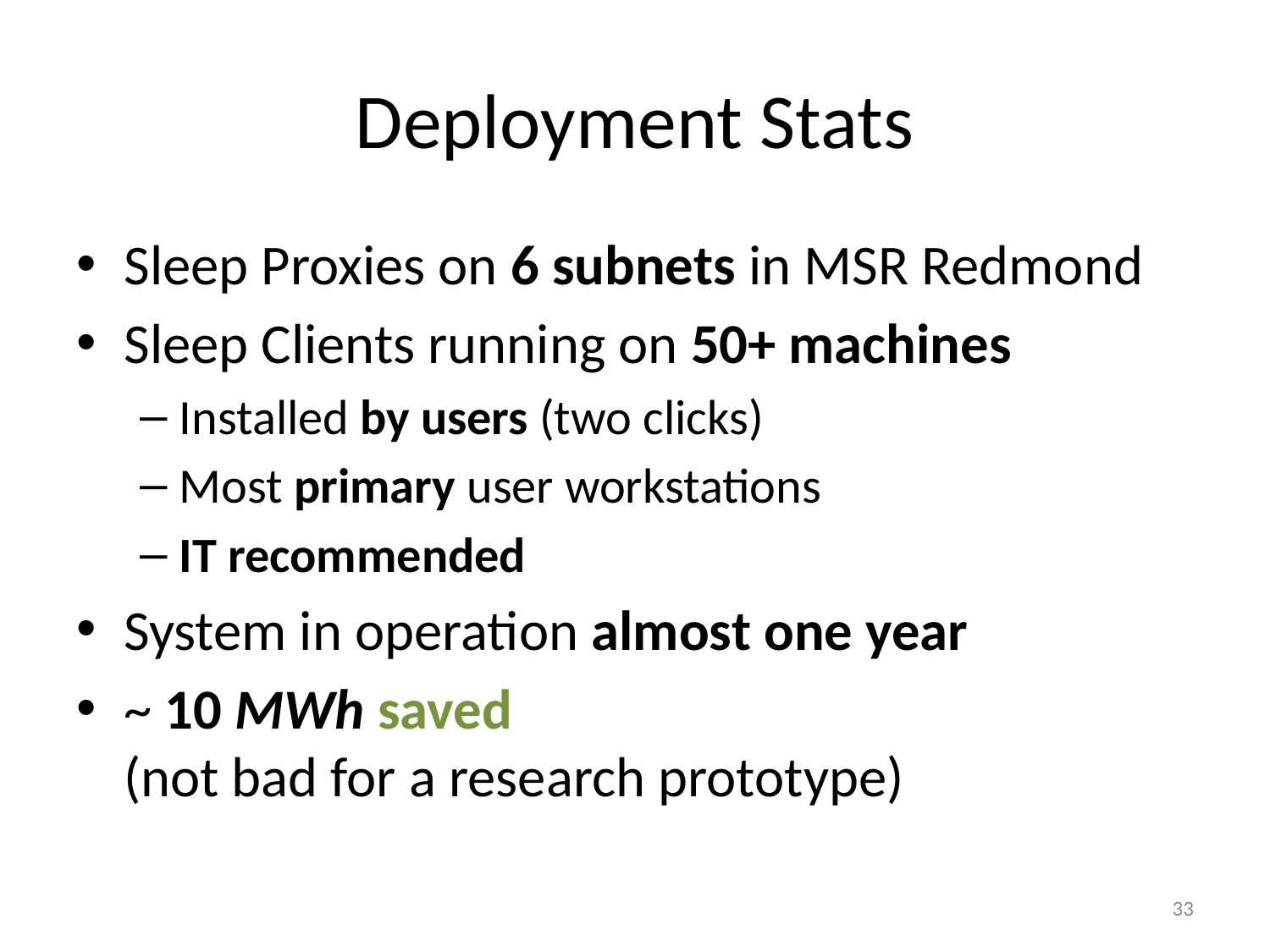

# Deployment Stats
Sleep Proxies on 6 subnets in MSR Redmond
Sleep Clients running on 50+ machines
Installed by users (two clicks)
Most primary user workstations
IT recommended
System in operation almost one year
~ 10 MWh saved                                                 (not bad for a research prototype)

33